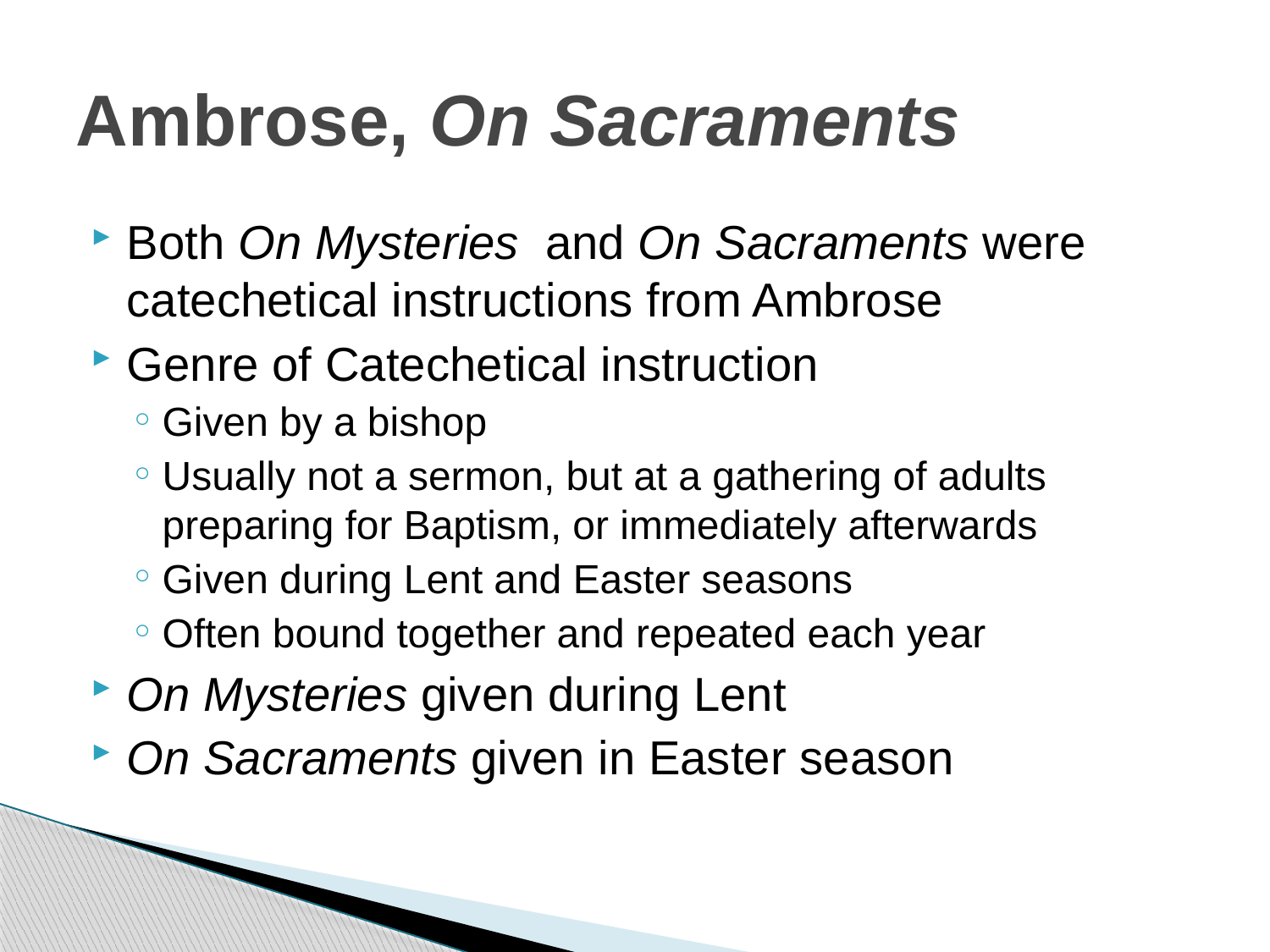

# Ambrose, On Sacraments
Both On Mysteries  and On Sacraments were catechetical instructions from Ambrose
Genre of Catechetical instruction
Given by a bishop
Usually not a sermon, but at a gathering of adults preparing for Baptism, or immediately afterwards
Given during Lent and Easter seasons
Often bound together and repeated each year
On Mysteries given during Lent
On Sacraments given in Easter season